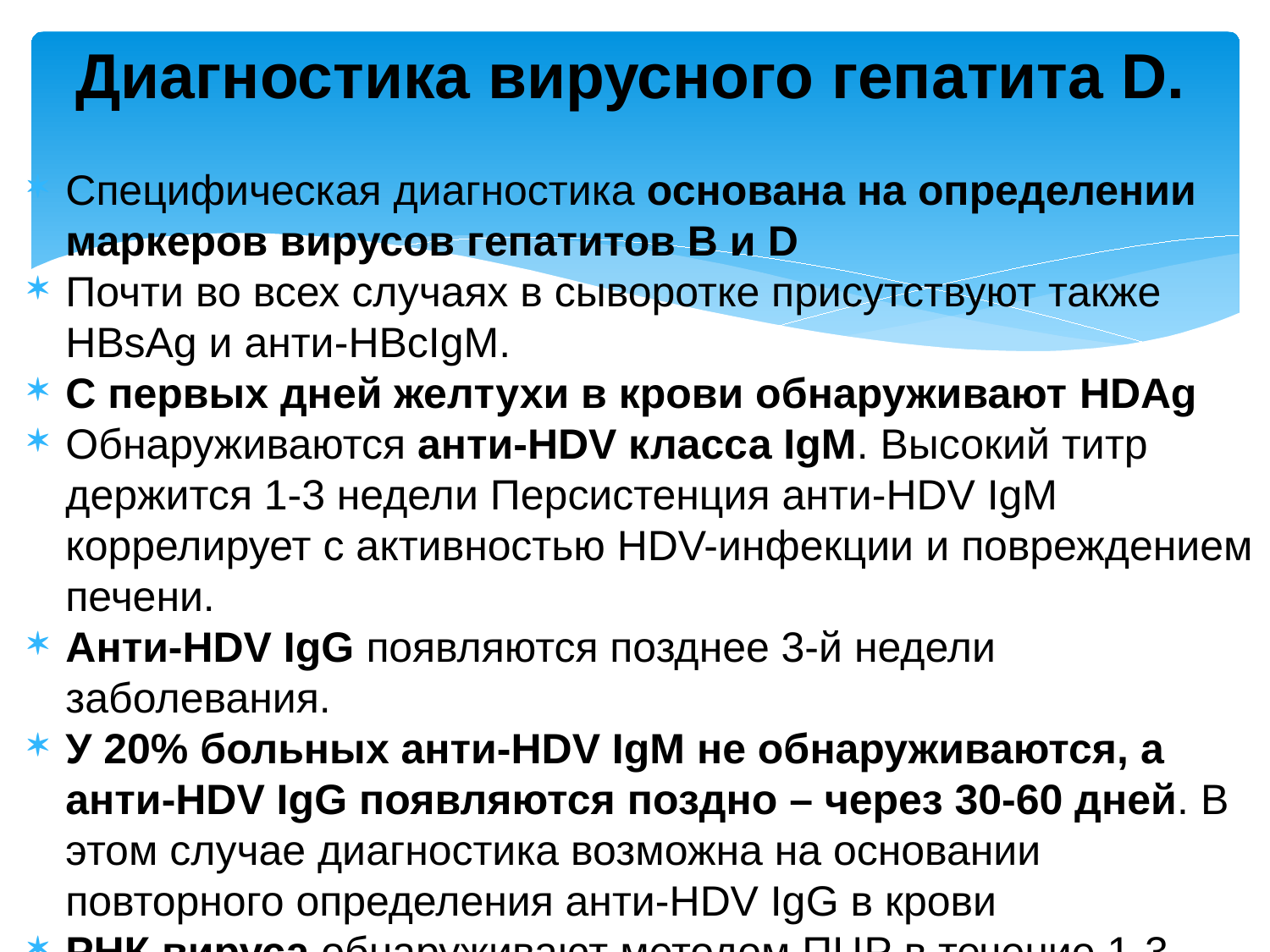

# Диагностика вирусного гепатита D.
Специфическая диагностика основана на определении маркеров вирусов гепатитов В и D
Почти во всех случаях в сыворотке присутствуют также HBsAg и анти-HBcIgM.
С первых дней желтухи в крови обнаруживают HDAg
Обнаруживаются анти-HDV класса IgM. Высокий титр держится 1-3 недели Персистенция анти-HDV IgM коррелирует с активностью HDV-инфекции и повреждением печени.
Анти-HDV IgG появляются позднее 3-й недели заболевания.
У 20% больных анти-HDV IgM не обнаруживаются, а анти-HDV IgG появляются поздно – через 30-60 дней. В этом случае диагностика возможна на основании повторного определения анти-HDV IgG в крови
РНК вируса обнаруживают методом ПЦР в течение 1-3 недели от начала желтушного периода